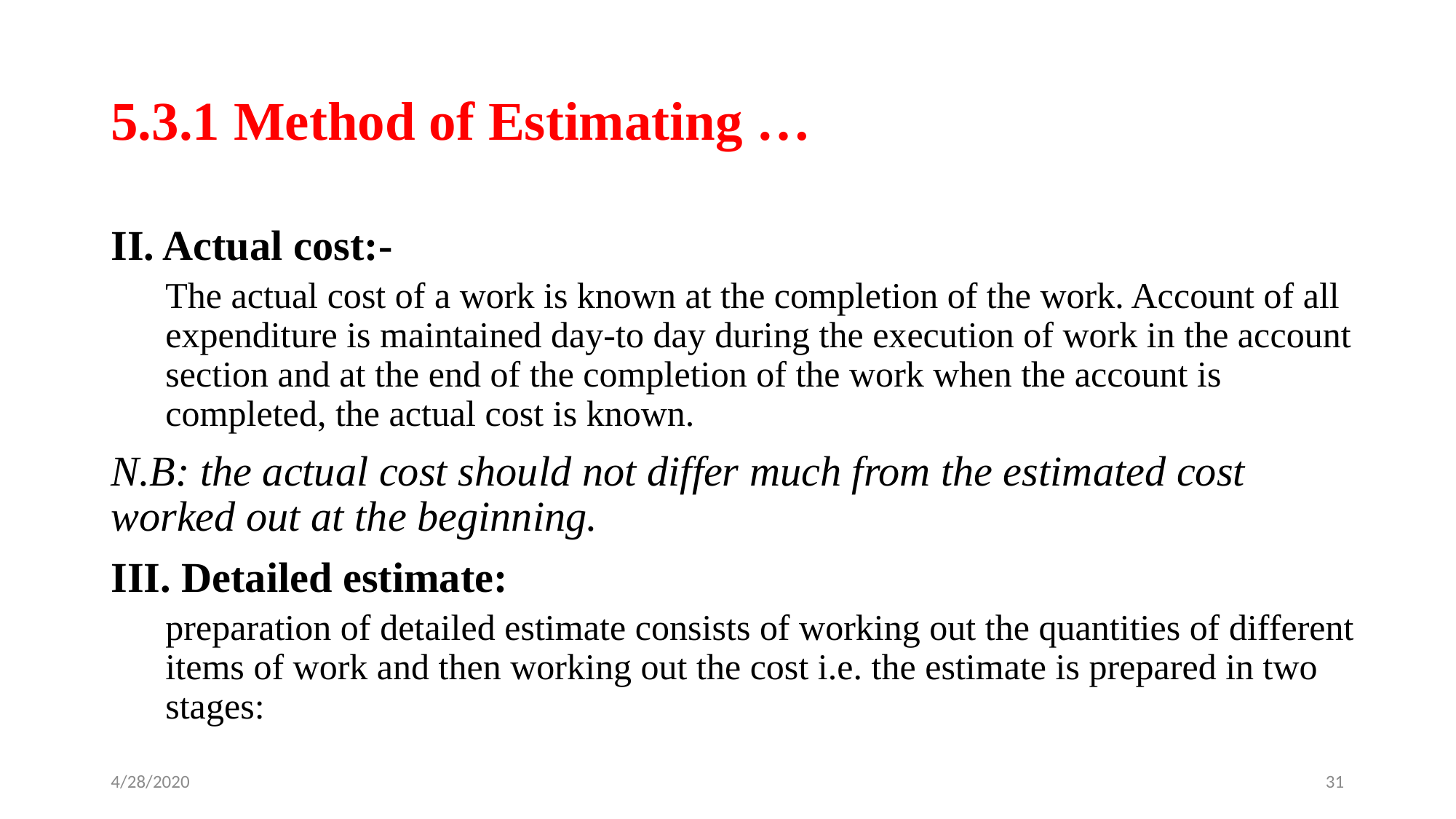

# 5.3.1 Method of Estimating …
II. Actual cost:-
The actual cost of a work is known at the completion of the work. Account of all expenditure is maintained day-to day during the execution of work in the account section and at the end of the completion of the work when the account is completed, the actual cost is known.
N.B: the actual cost should not differ much from the estimated cost worked out at the beginning.
III. Detailed estimate:
preparation of detailed estimate consists of working out the quantities of different items of work and then working out the cost i.e. the estimate is prepared in two stages:

4/28/2020
31